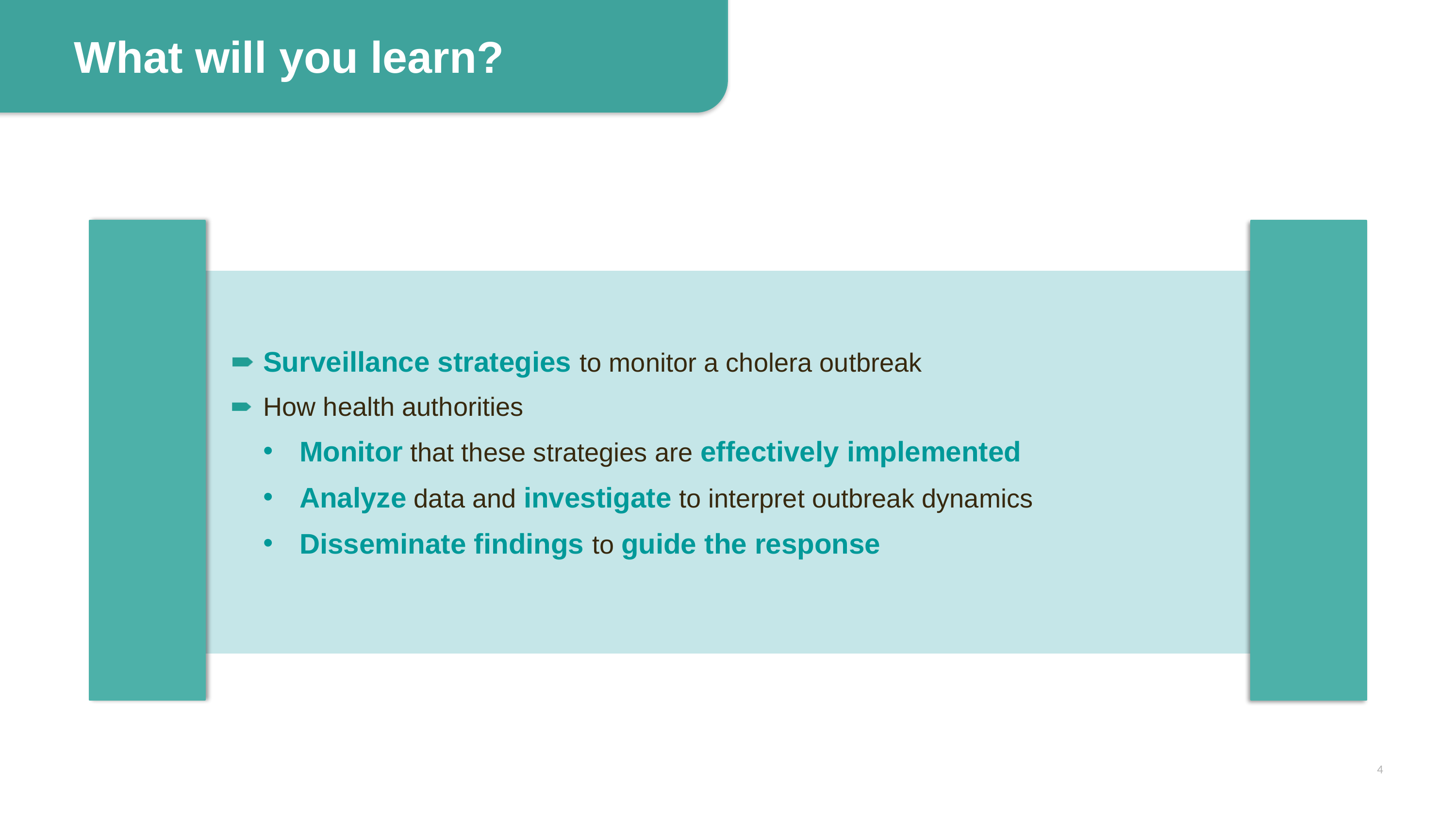

What will you learn?

Surveillance strategies to monitor a cholera outbreak
How health authorities
Monitor that these strategies are effectively implemented
Analyze data and investigate to interpret outbreak dynamics
Disseminate findings to guide the response

4